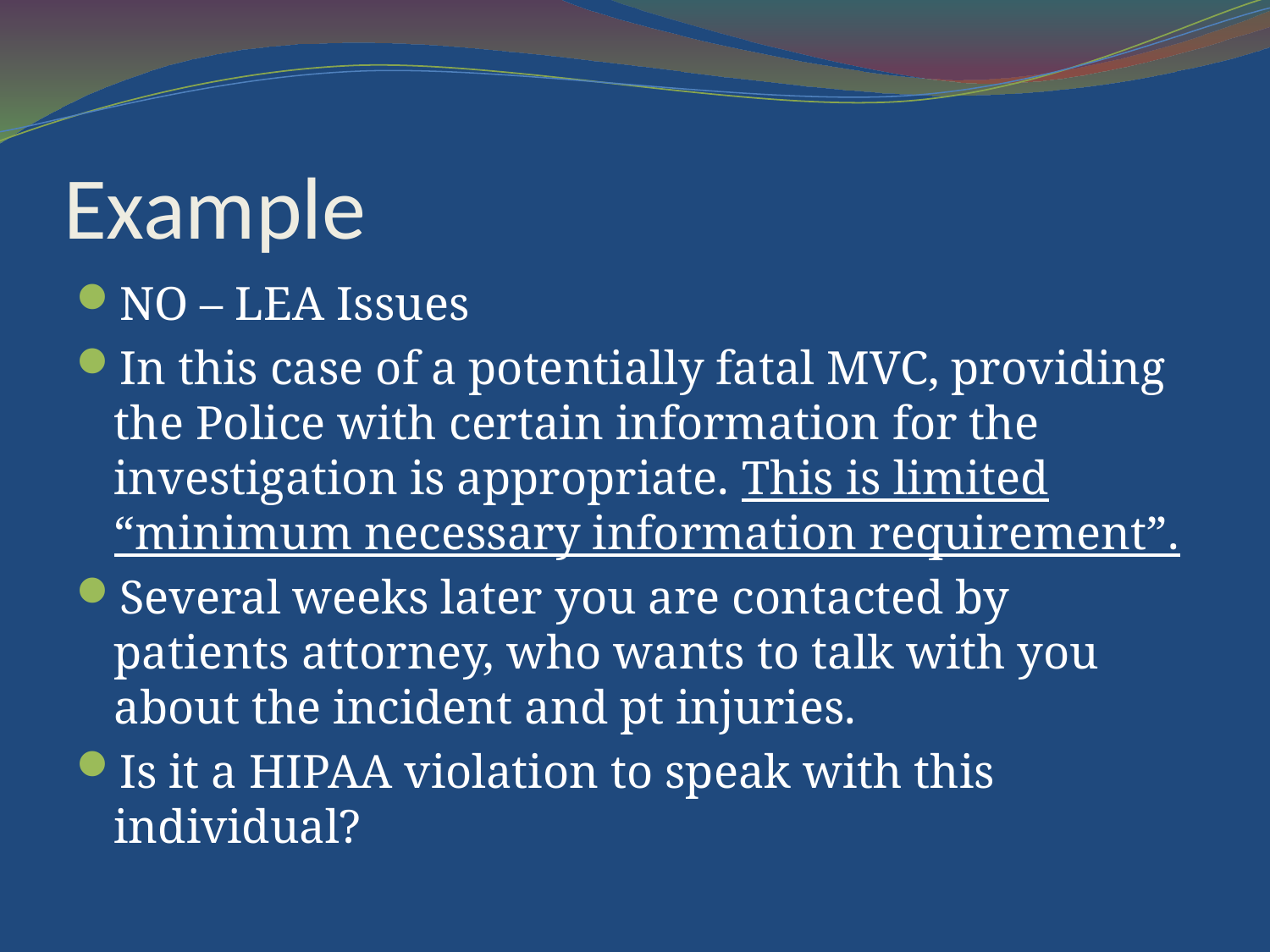

# Example
NO – LEA Issues
In this case of a potentially fatal MVC, providing the Police with certain information for the investigation is appropriate. This is limited “minimum necessary information requirement”.
Several weeks later you are contacted by patients attorney, who wants to talk with you about the incident and pt injuries.
Is it a HIPAA violation to speak with this individual?